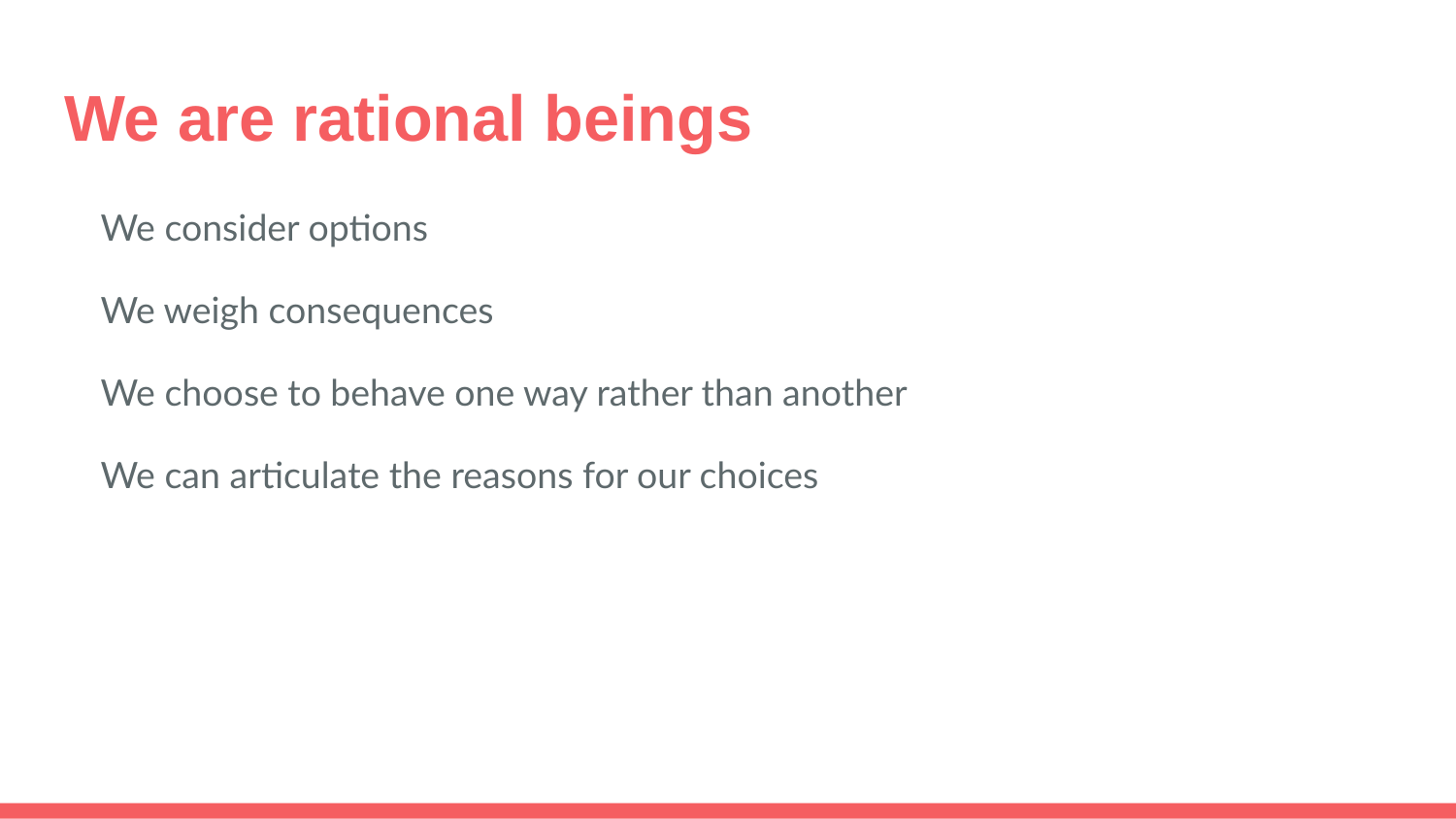

# We are rational beings
We consider options
We weigh consequences
We choose to behave one way rather than another
We can articulate the reasons for our choices